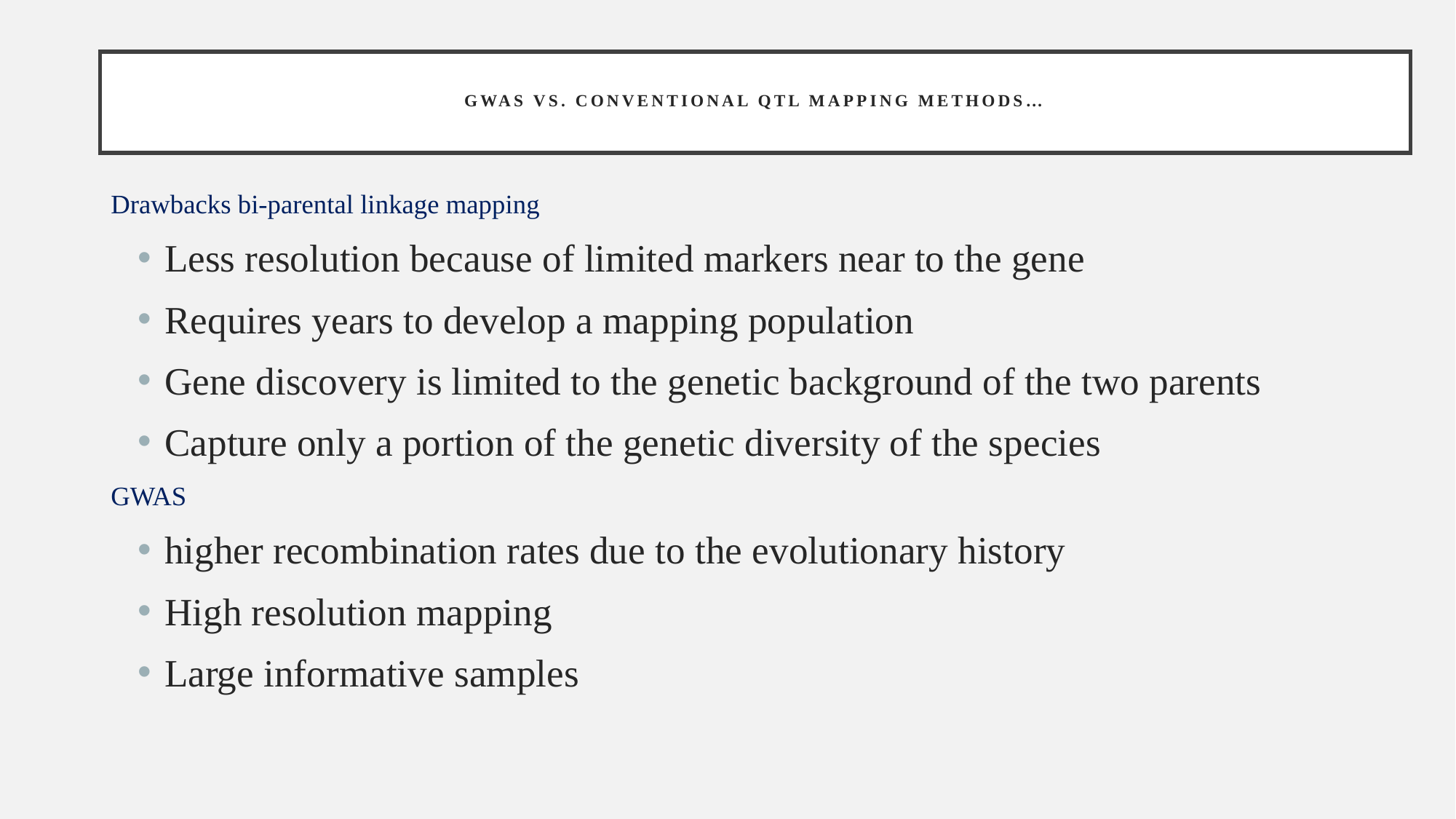

# GWAS vs. conventional QTL mapping methods…
Drawbacks bi-parental linkage mapping
Less resolution because of limited markers near to the gene
Requires years to develop a mapping population
Gene discovery is limited to the genetic background of the two parents
Capture only a portion of the genetic diversity of the species
GWAS
higher recombination rates due to the evolutionary history
High resolution mapping
Large informative samples